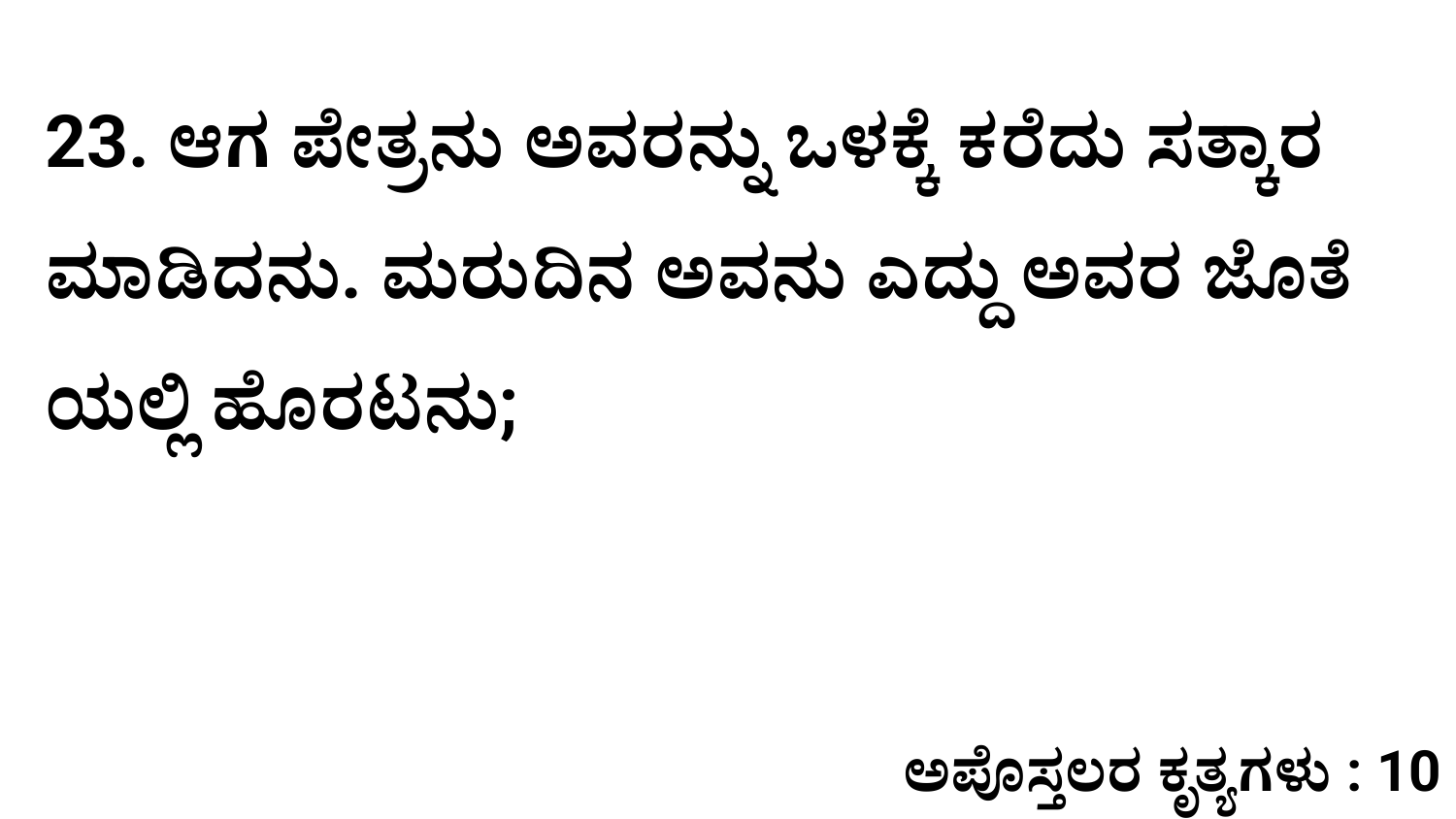

23. ಆಗ ಪೇತ್ರನು ಅವರನ್ನು ಒಳಕ್ಕೆ ಕರೆದು ಸತ್ಕಾರ ಮಾಡಿದನು. ಮರುದಿನ ಅವನು ಎದ್ದು ಅವರ ಜೊತೆ ಯಲ್ಲಿ ಹೊರಟನು;
ಅಪೊಸ್ತಲರ ಕೃತ್ಯಗಳು : 10